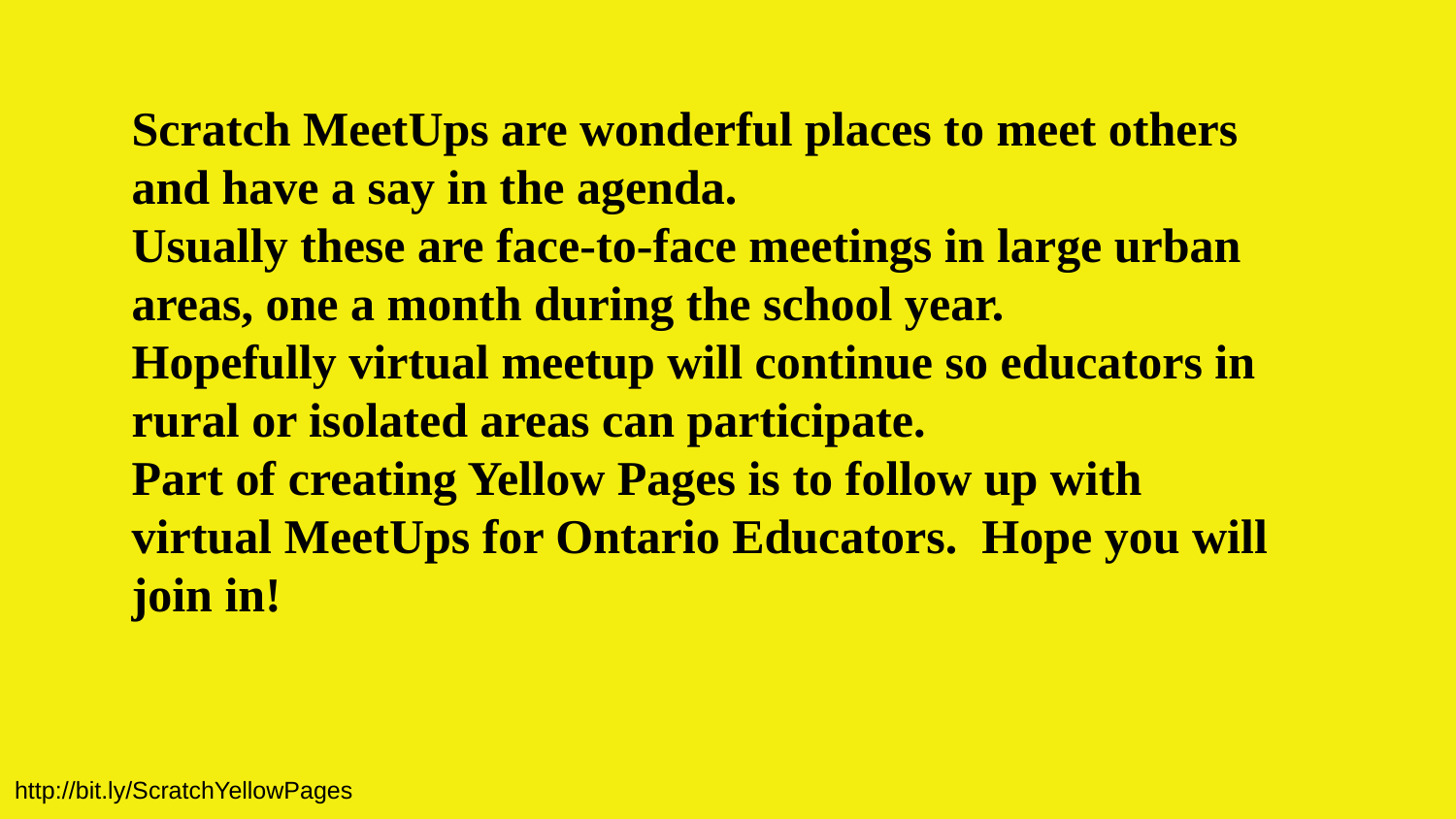

Scratch MeetUps are wonderful places to meet others and have a say in the agenda.
Usually these are face-to-face meetings in large urban areas, one a month during the school year.
Hopefully virtual meetup will continue so educators in rural or isolated areas can participate.
Part of creating Yellow Pages is to follow up with virtual MeetUps for Ontario Educators.  Hope you will join in!